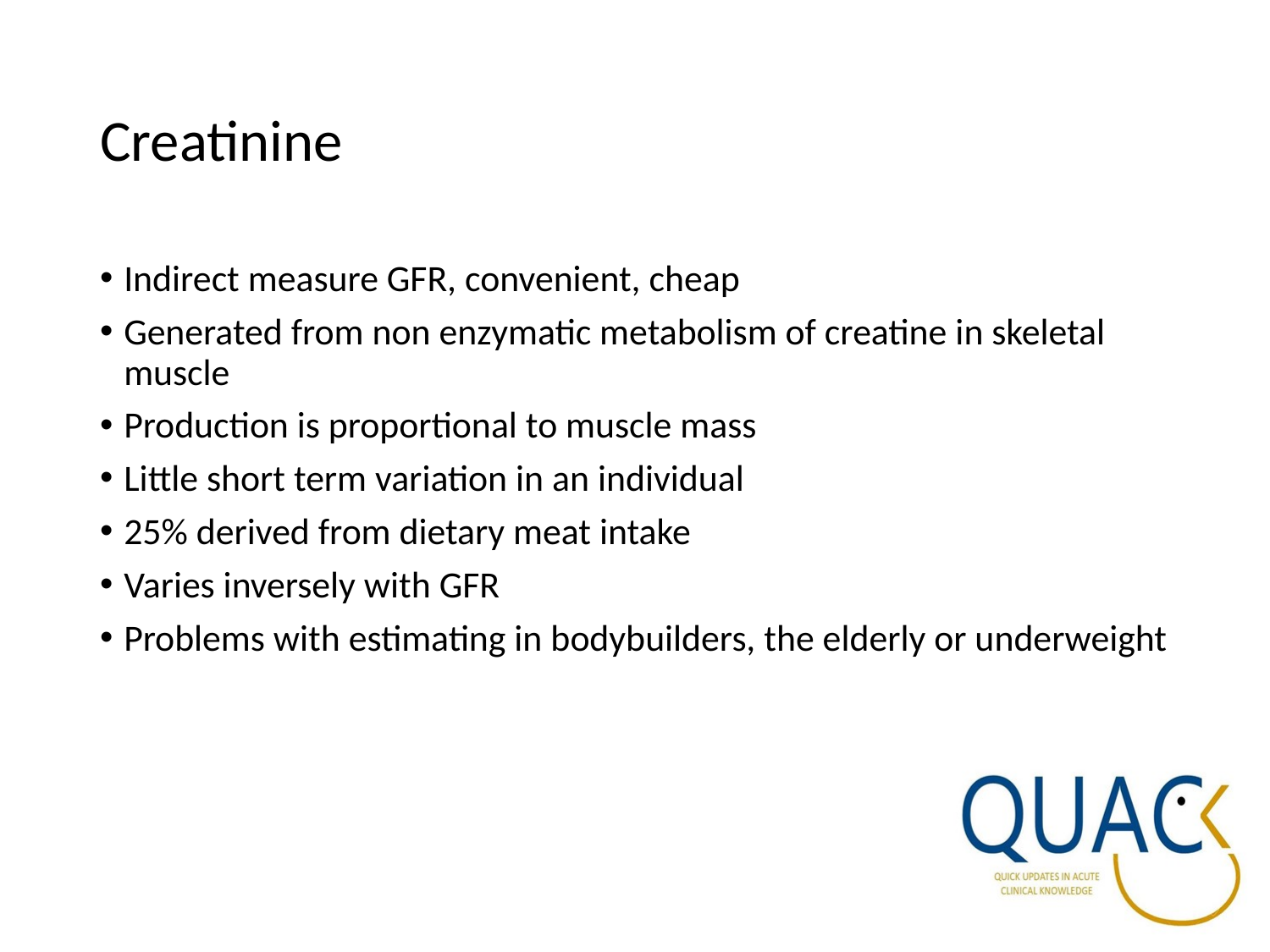

# Creatinine
Indirect measure GFR, convenient, cheap
Generated from non enzymatic metabolism of creatine in skeletal muscle
Production is proportional to muscle mass
Little short term variation in an individual
25% derived from dietary meat intake
Varies inversely with GFR
Problems with estimating in bodybuilders, the elderly or underweight